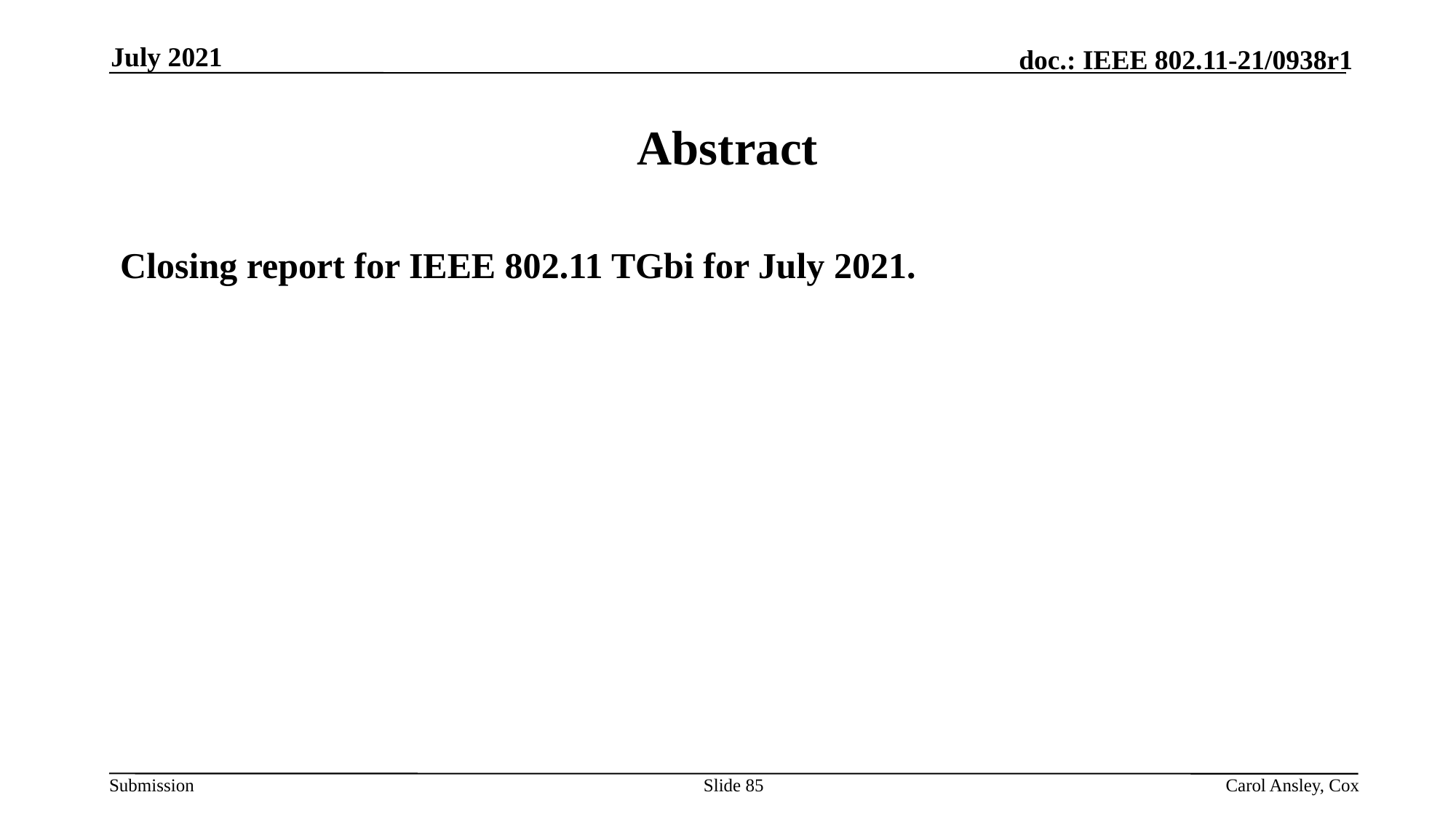

July 2021
# Abstract
Closing report for IEEE 802.11 TGbi for July 2021.
Slide 85
Carol Ansley, Cox